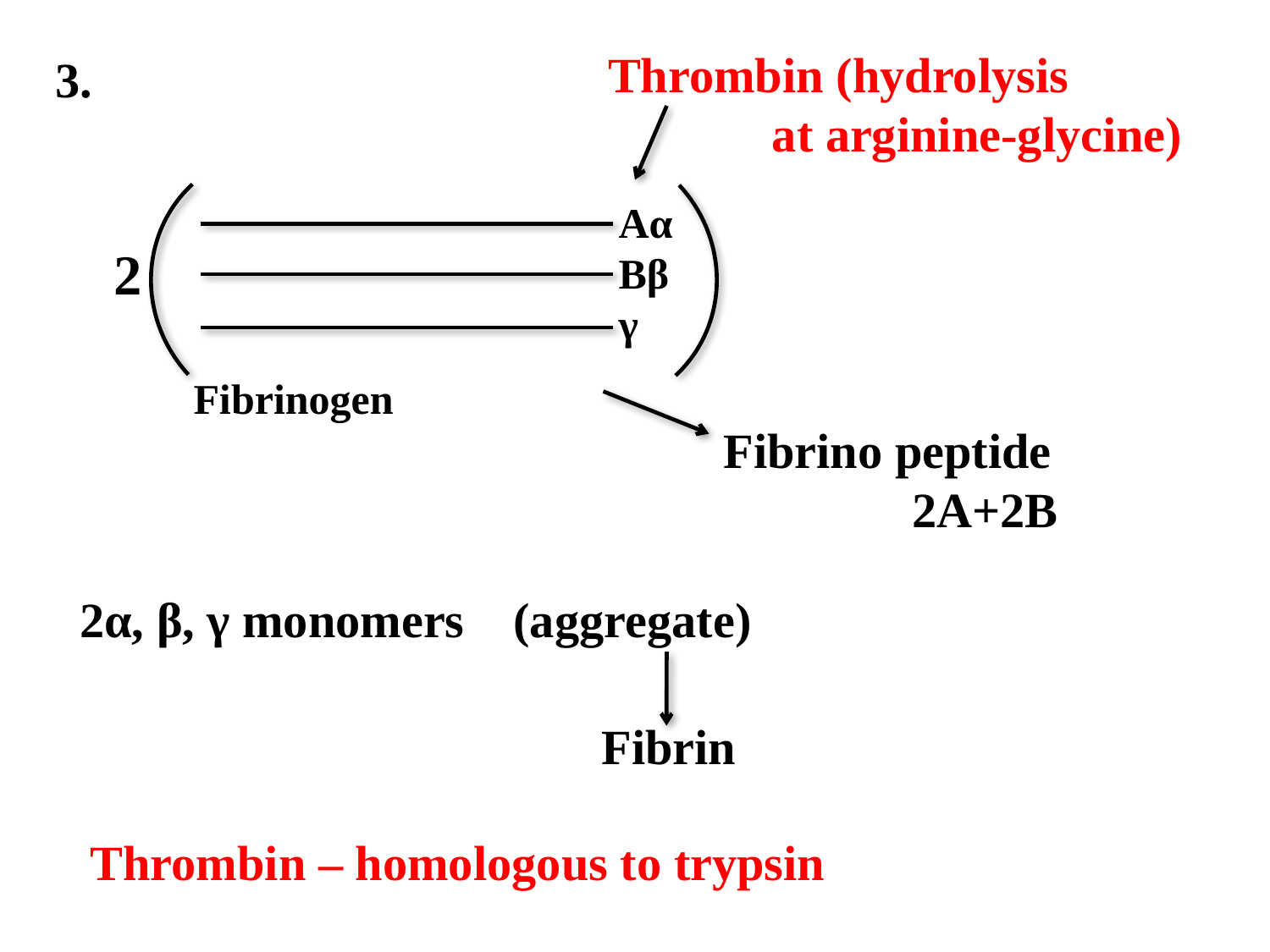

Thrombin (hydrolysis
	   at arginine-glycine)
3.

Aα
Bβ
γ
2
Fibrinogen
Fibrino peptide
	     2A+2B
2α, β, γ monomers    (aggregate)
Fibrin
Thrombin – homologous to trypsin